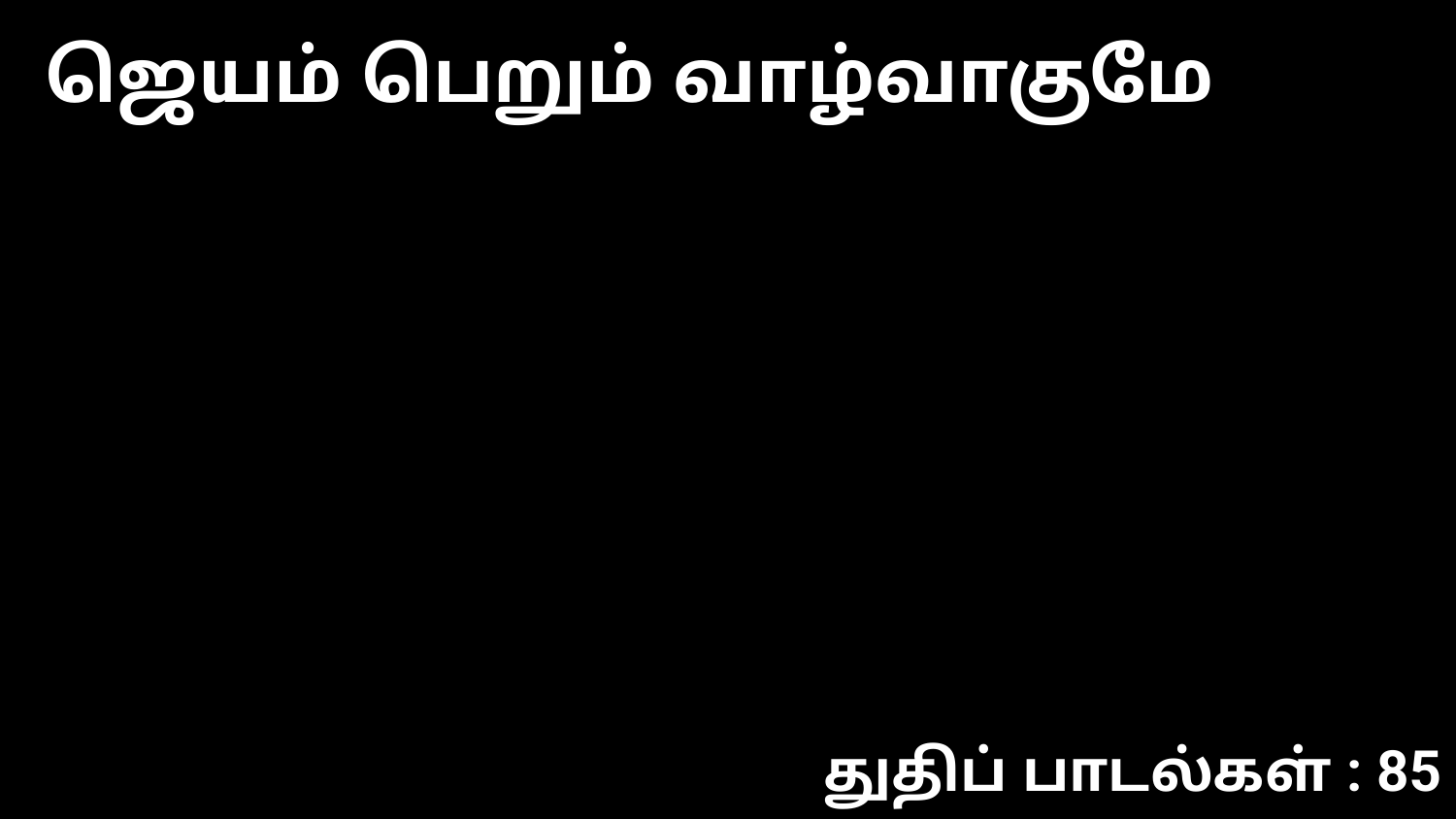

ஜெயம் பெறும் வாழ்வாகுமே
துதிப் பாடல்கள் : 85